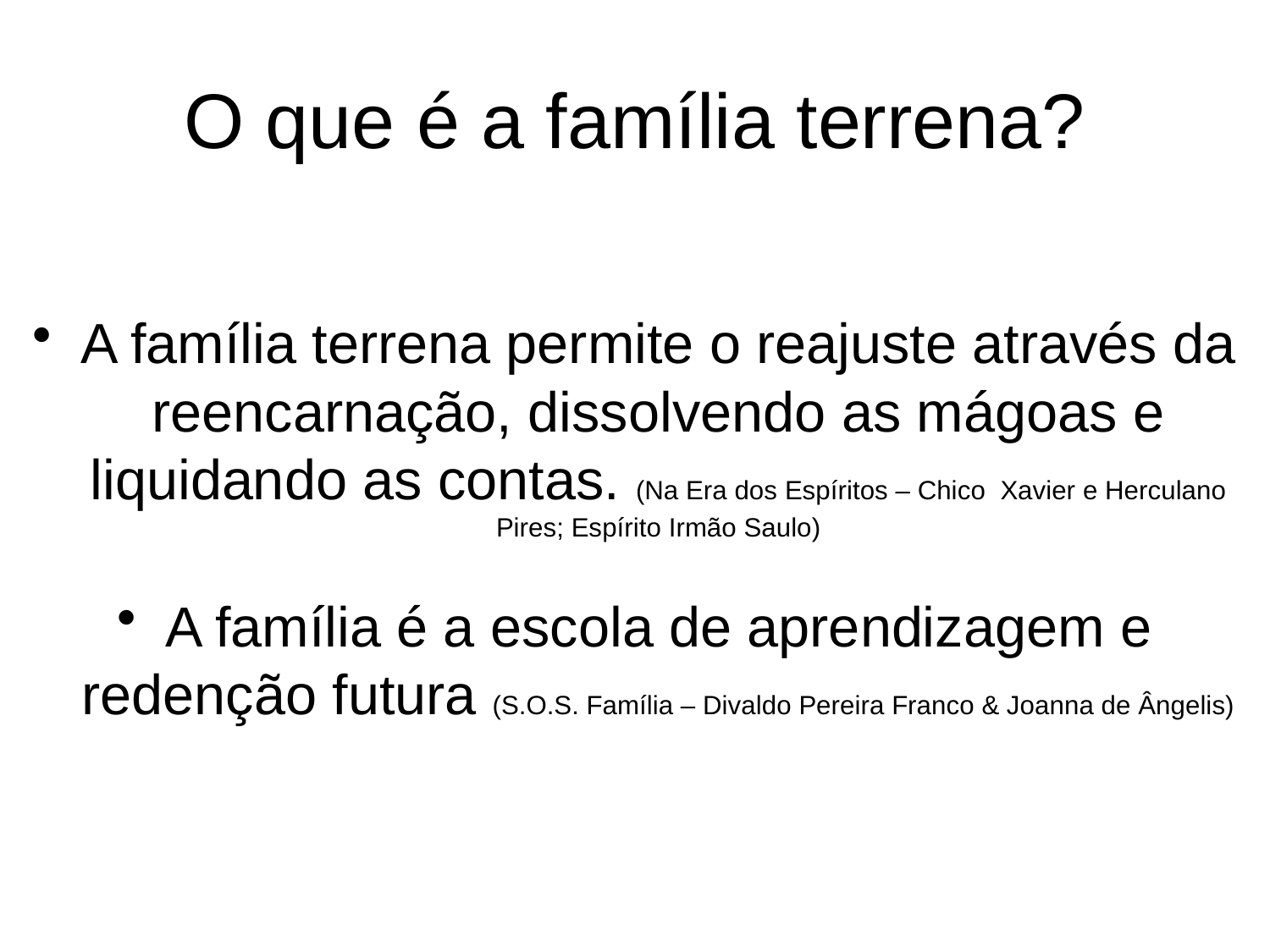

# O que é a família terrena?

A família terrena permite o reajuste através da reencarnação, dissolvendo as mágoas e liquidando as contas. (Na Era dos Espíritos – Chico  Xavier e Herculano Pires; Espírito Irmão Saulo)

A família é a escola de aprendizagem e redenção futura (S.O.S. Família – Divaldo Pereira Franco & Joanna de Ângelis)